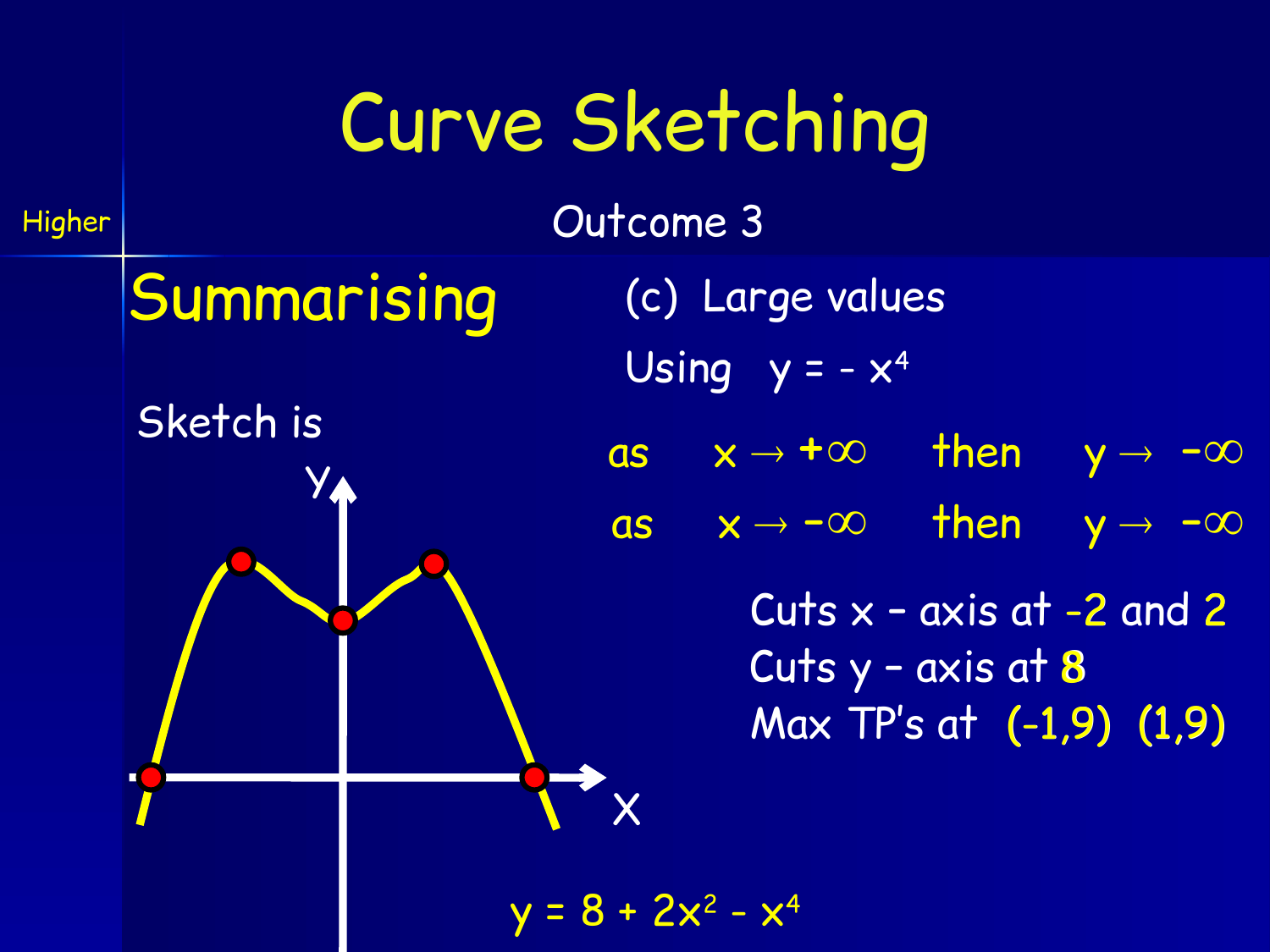

Curve Sketching
Outcome 3
Higher
Summarising
(c)  Large values
Using   y = - x4
Sketch is
as     x → +∞     then     y →  -∞
Y
as     x → -∞     then     y →  -∞

Cuts x – axis at -2 and 2
-2
2

Cuts y – axis at 8
8
(1,9)
Max TP’s at
(-1,9)
(-1,9)
(1,9)

X
y = 8 + 2x2 - x4